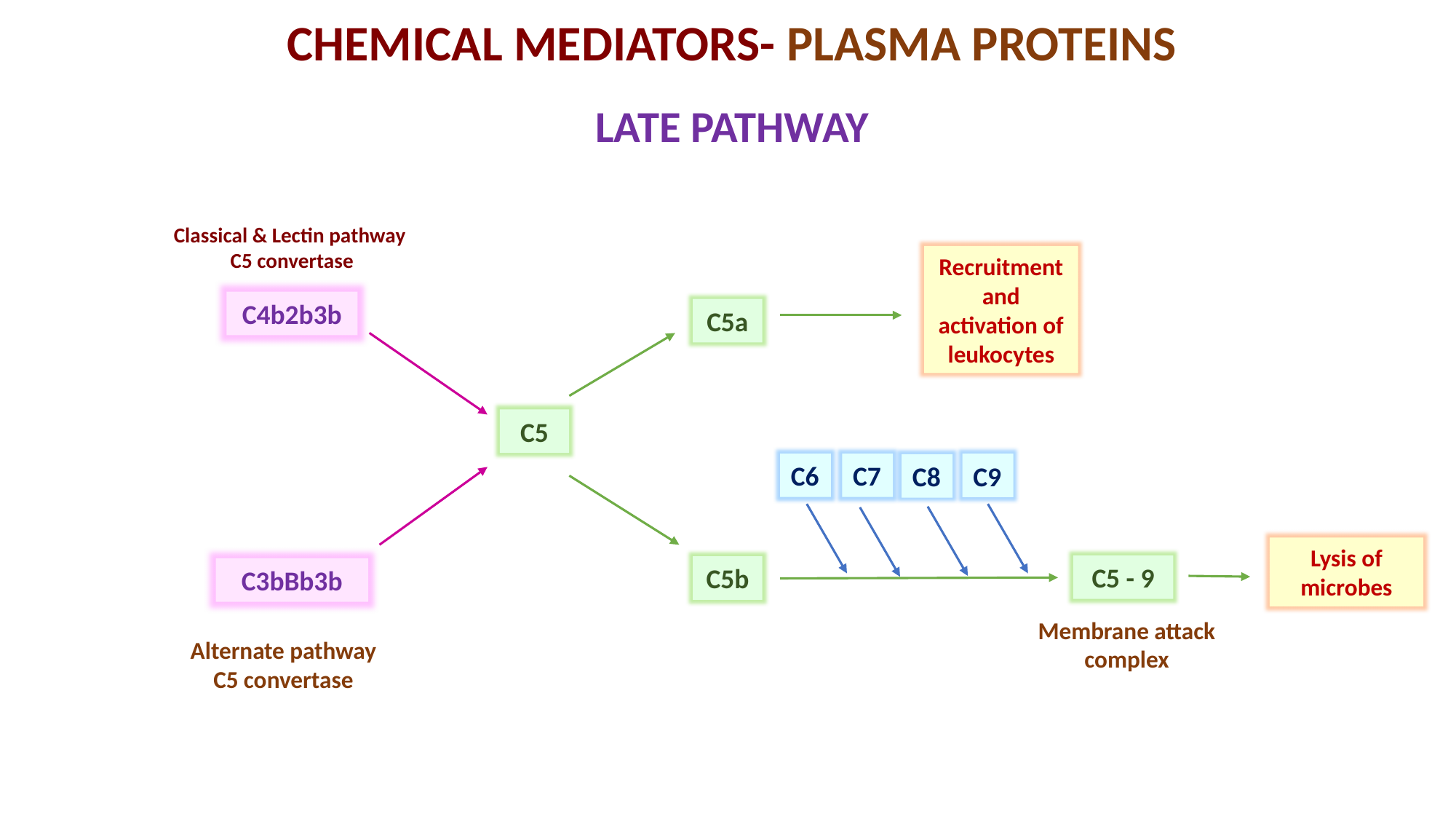

CHEMICAL MEDIATORS- PLASMA PROTEINS
LATE PATHWAY
Classical & Lectin pathway
C5 convertase
Recruitment and activation of leukocytes
C4b2b3b
C5a
C5
C6
C7
C9
C8
Lysis of microbes
C5 - 9
C5b
C3bBb3b
Membrane attack complex
Alternate pathway C5 convertase